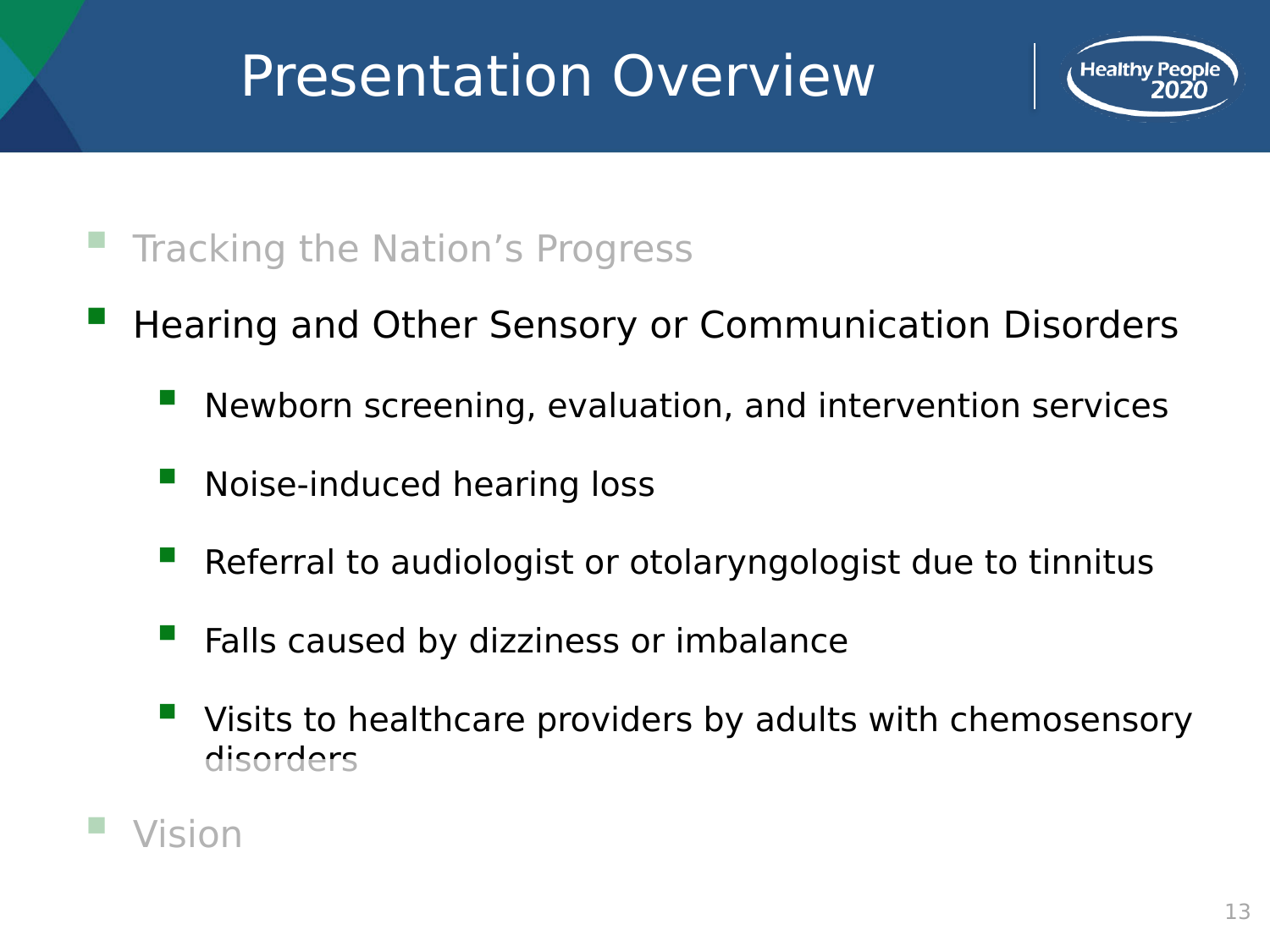

# Presentation Overview

Tracking the Nation’s Progress
Hearing and Other Sensory or Communication Disorders
Newborn screening, evaluation, and intervention services
Noise-induced hearing loss
Referral to audiologist or otolaryngologist due to tinnitus
Falls caused by dizziness or imbalance
Visits to healthcare providers by adults with chemosensory disorders
Vision

13